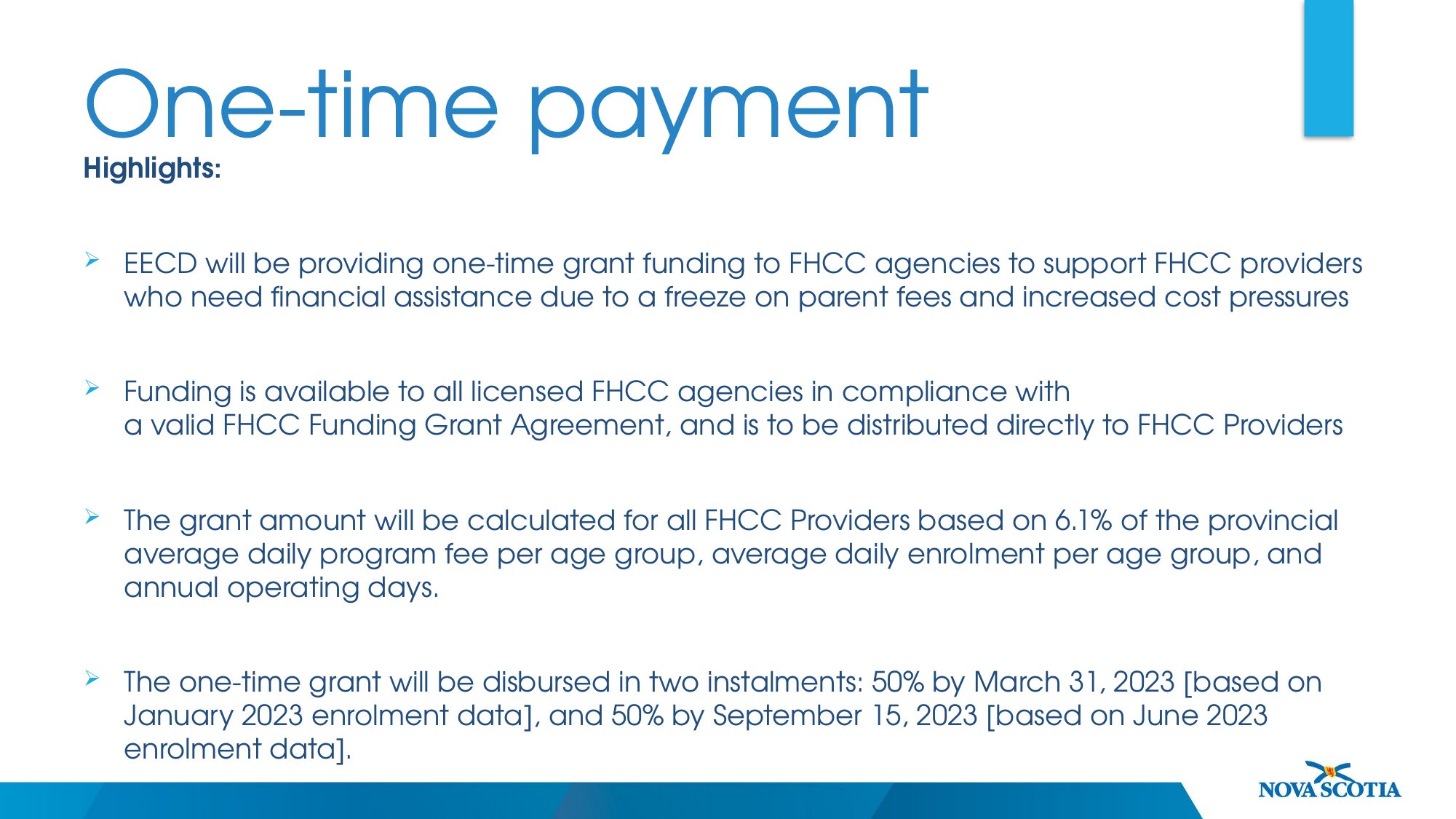

# One-time payment
Highlights:

EECD will be providing one-time grant funding to FHCC agencies to support FHCC providers who need financial assistance due to a freeze on parent fees and increased cost pressures

Funding is available to all licensed FHCC agencies in compliance with a valid FHCC Funding Grant Agreement, and is to be distributed directly to FHCC Providers

The grant amount will be calculated for all FHCC Providers based on 6.1% of the provincial average daily program fee per age group, average daily enrolment per age group, and annual operating days.

The one-time grant will be disbursed in two instalments: 50% by March 31, 2023 [based on January 2023 enrolment data], and 50% by September 15, 2023 [based on June 2023 enrolment data].